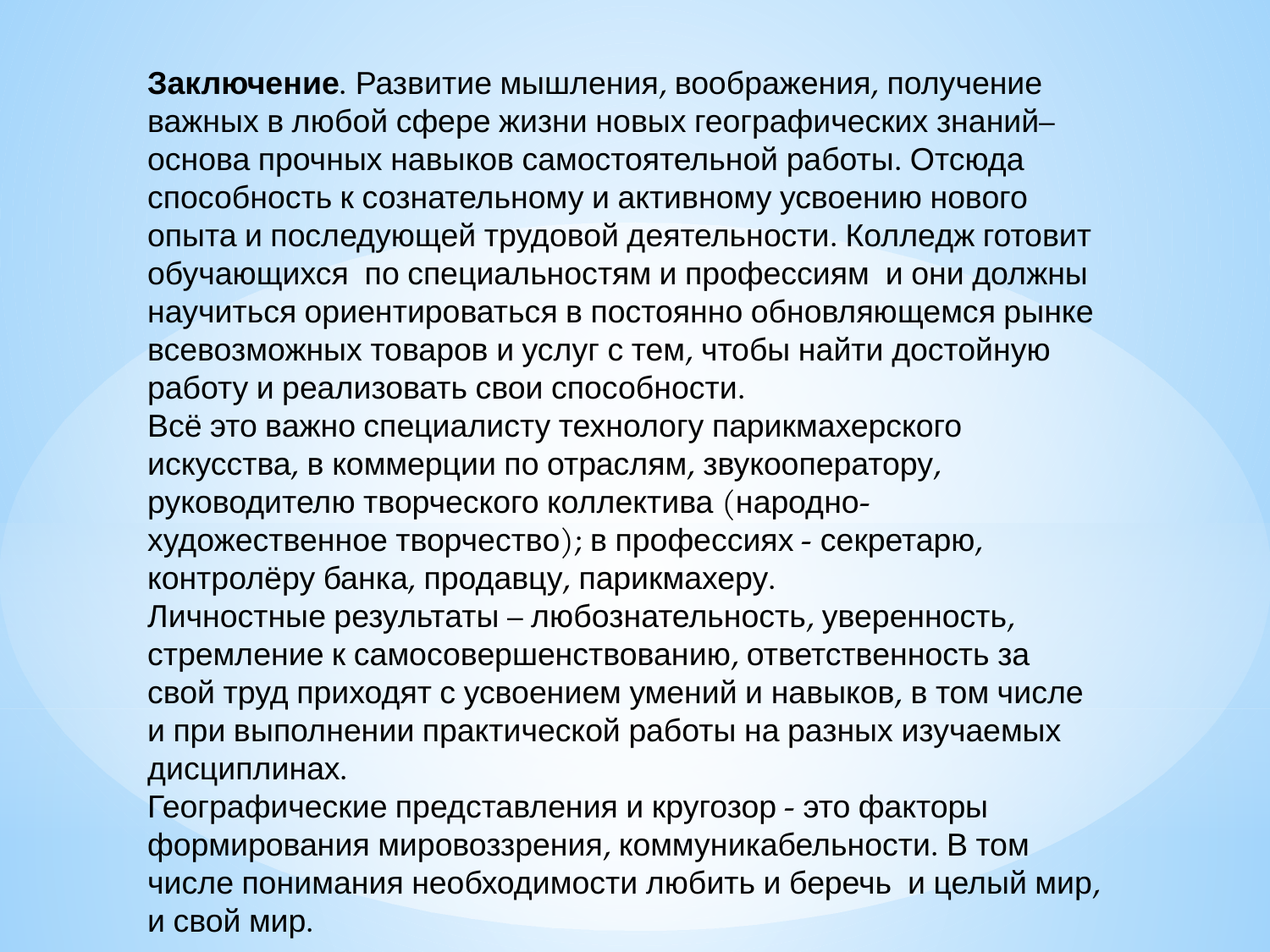

Заключение. Развитие мышления, воображения, получение важных в любой сфере жизни новых географических знаний– основа прочных навыков самостоятельной работы. Отсюда способность к сознательному и активному усвоению нового опыта и последующей трудовой деятельности. Колледж готовит обучающихся  по специальностям и профессиям  и они должны научиться ориентироваться в постоянно обновляющемся рынке всевозможных товаров и услуг с тем, чтобы найти достойную работу и реализовать свои способности.
Всё это важно специалисту технологу парикмахерского искусства, в коммерции по отраслям, звукооператору, руководителю творческого коллектива (народно-художественное творчество); в профессиях - секретарю, контролёру банка, продавцу, парикмахеру.
Личностные результаты – любознательность, уверенность, стремление к самосовершенствованию, ответственность за свой труд приходят с усвоением умений и навыков, в том числе и при выполнении практической работы на разных изучаемых дисциплинах.
Географические представления и кругозор - это факторы формирования мировоззрения, коммуникабельности. В том числе понимания необходимости любить и беречь  и целый мир, и свой мир.